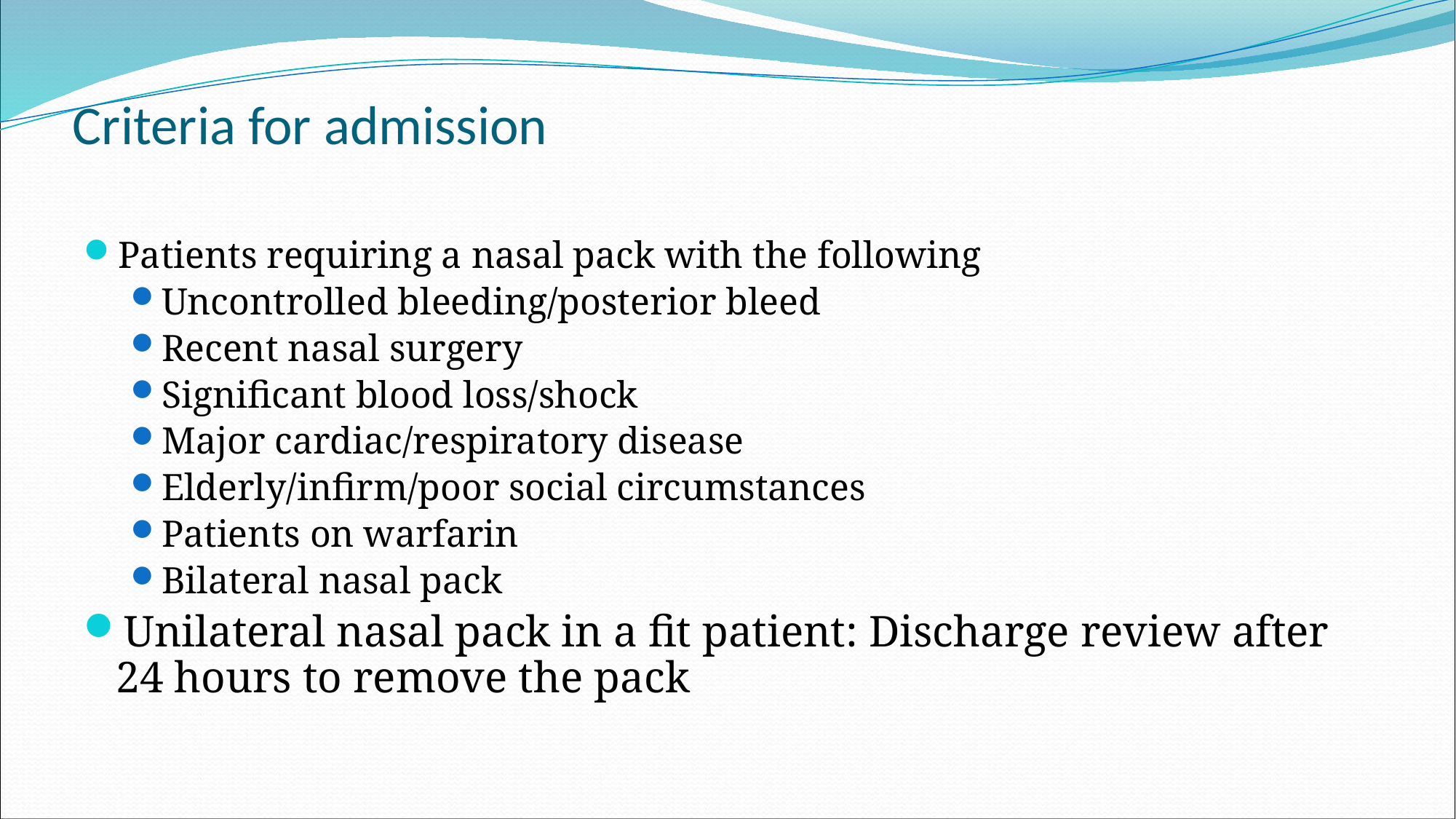

# Criteria for admission
Patients requiring a nasal pack with the following
Uncontrolled bleeding/posterior bleed
Recent nasal surgery
Significant blood loss/shock
Major cardiac/respiratory disease
Elderly/infirm/poor social circumstances
Patients on warfarin
Bilateral nasal pack
Unilateral nasal pack in a fit patient: Discharge review after 24 hours to remove the pack